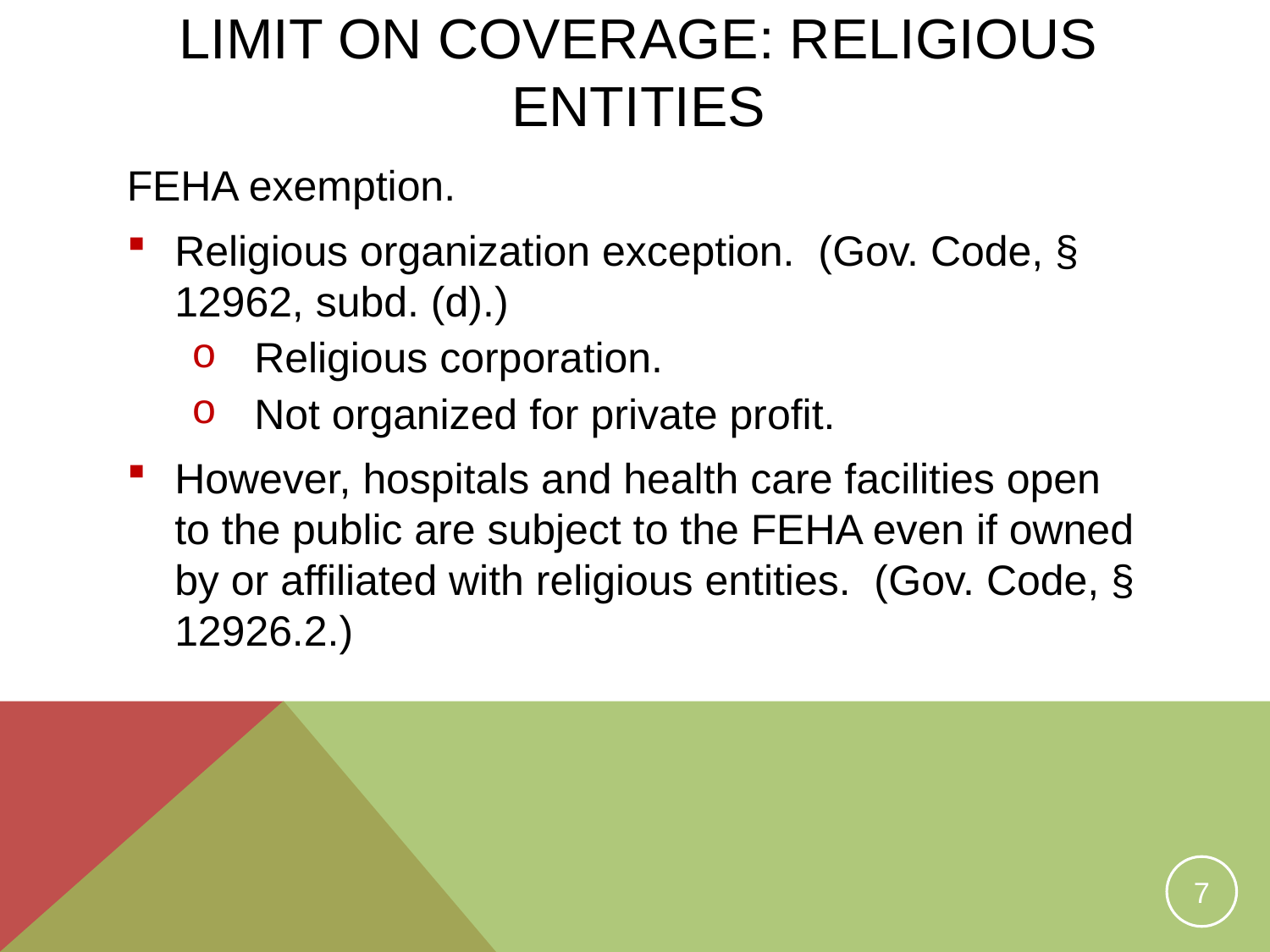

# Limit on coverage: Religious entities
FEHA exemption.
Religious organization exception.  (Gov. Code, § 12962, subd. (d).)
Religious corporation.
Not organized for private profit.
However, hospitals and health care facilities open to the public are subject to the FEHA even if owned by or affiliated with religious entities.  (Gov. Code, § 12926.2.)
7